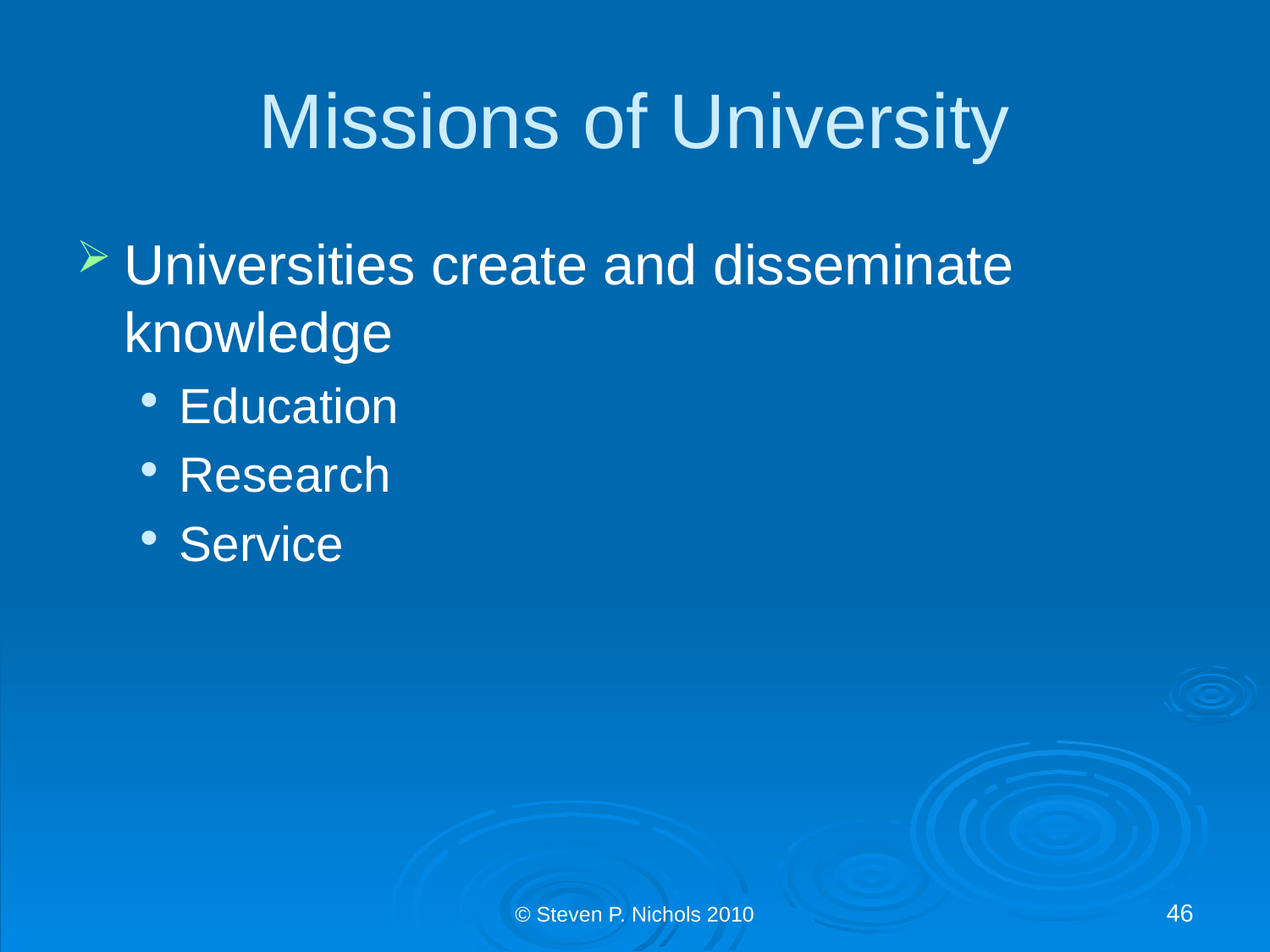

# Missions of University
Universities create and disseminate knowledge
Education
Research
Service
© Steven P. Nichols 2010
46